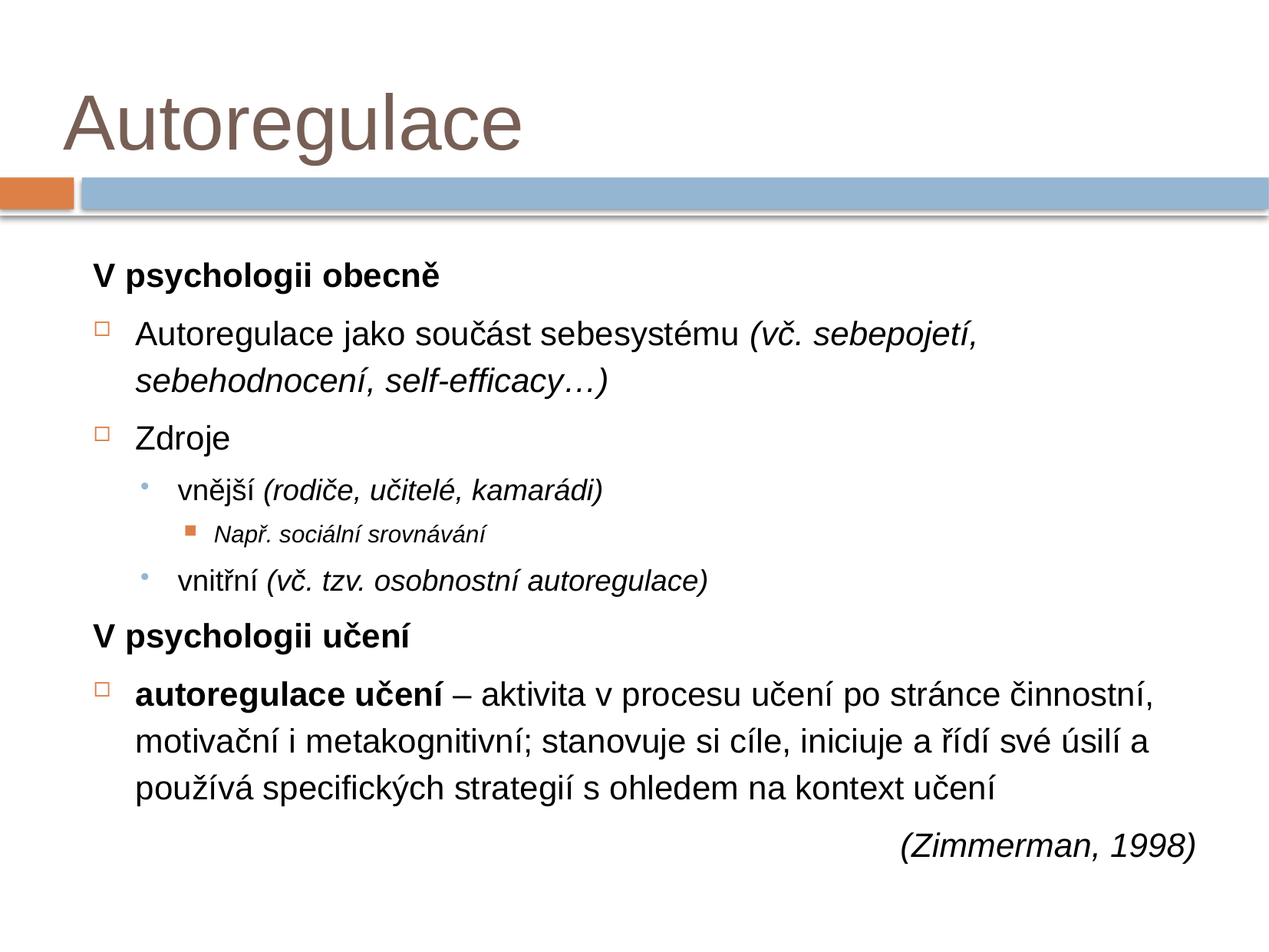

# Autoregulace
V psychologii obecně
Autoregulace jako součást sebesystému (vč. sebepojetí, sebehodnocení, self-efficacy…)
Zdroje
vnější (rodiče, učitelé, kamarádi)
Např. sociální srovnávání
vnitřní (vč. tzv. osobnostní autoregulace)
V psychologii učení
autoregulace učení – aktivita v procesu učení po stránce činnostní, motivační i metakognitivní; stanovuje si cíle, iniciuje a řídí své úsilí a používá specifických strategií s ohledem na kontext učení
(Zimmerman, 1998)